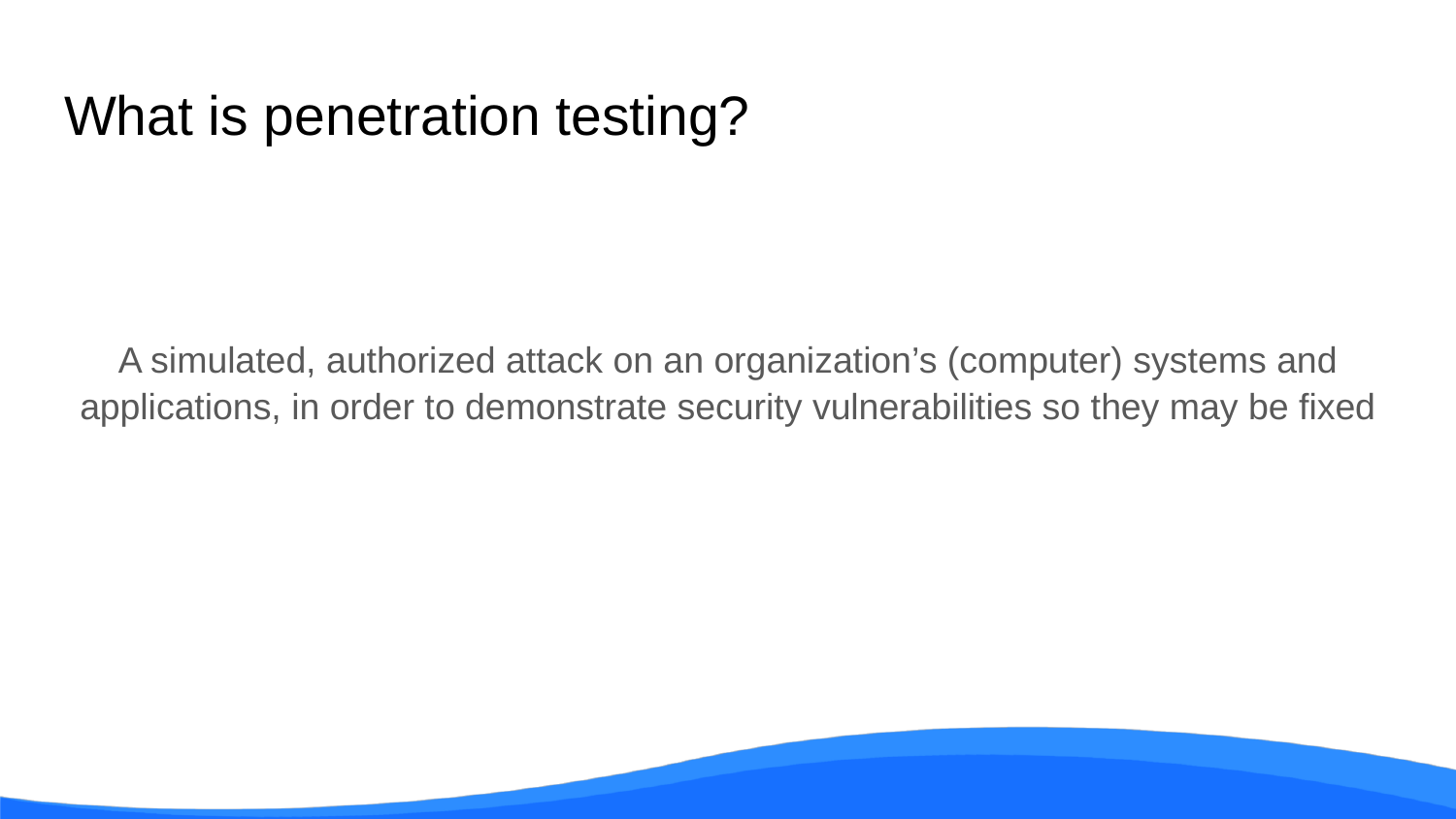

# What is penetration testing?

A simulated, authorized attack on an organization’s (computer) systems and applications, in order to demonstrate security vulnerabilities so they may be fixed